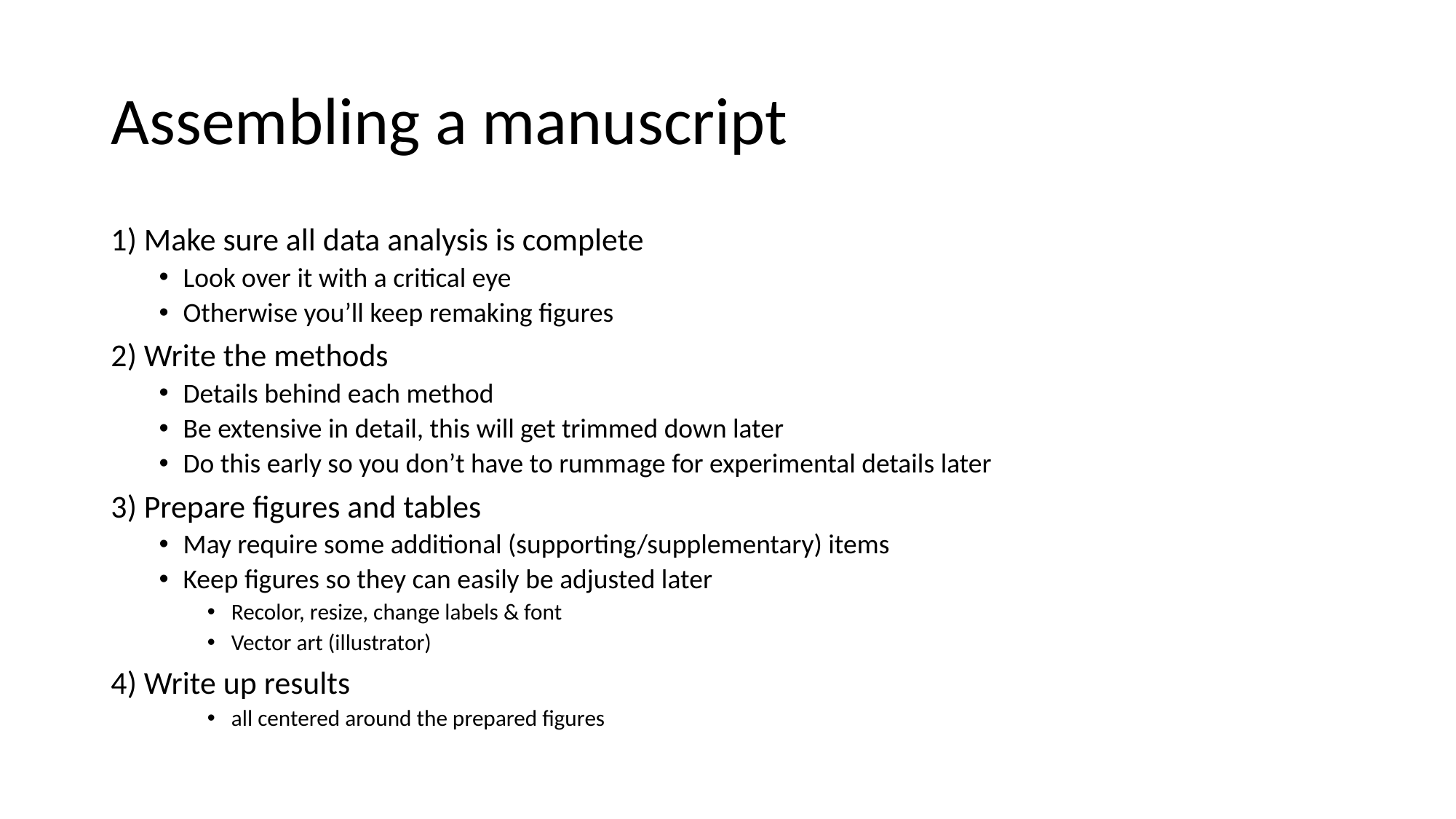

# Assembling a manuscript
1) Make sure all data analysis is complete
Look over it with a critical eye
Otherwise you’ll keep remaking figures
2) Write the methods
Details behind each method
Be extensive in detail, this will get trimmed down later
Do this early so you don’t have to rummage for experimental details later
3) Prepare figures and tables
May require some additional (supporting/supplementary) items
Keep figures so they can easily be adjusted later
Recolor, resize, change labels & font
Vector art (illustrator)
4) Write up results
all centered around the prepared figures